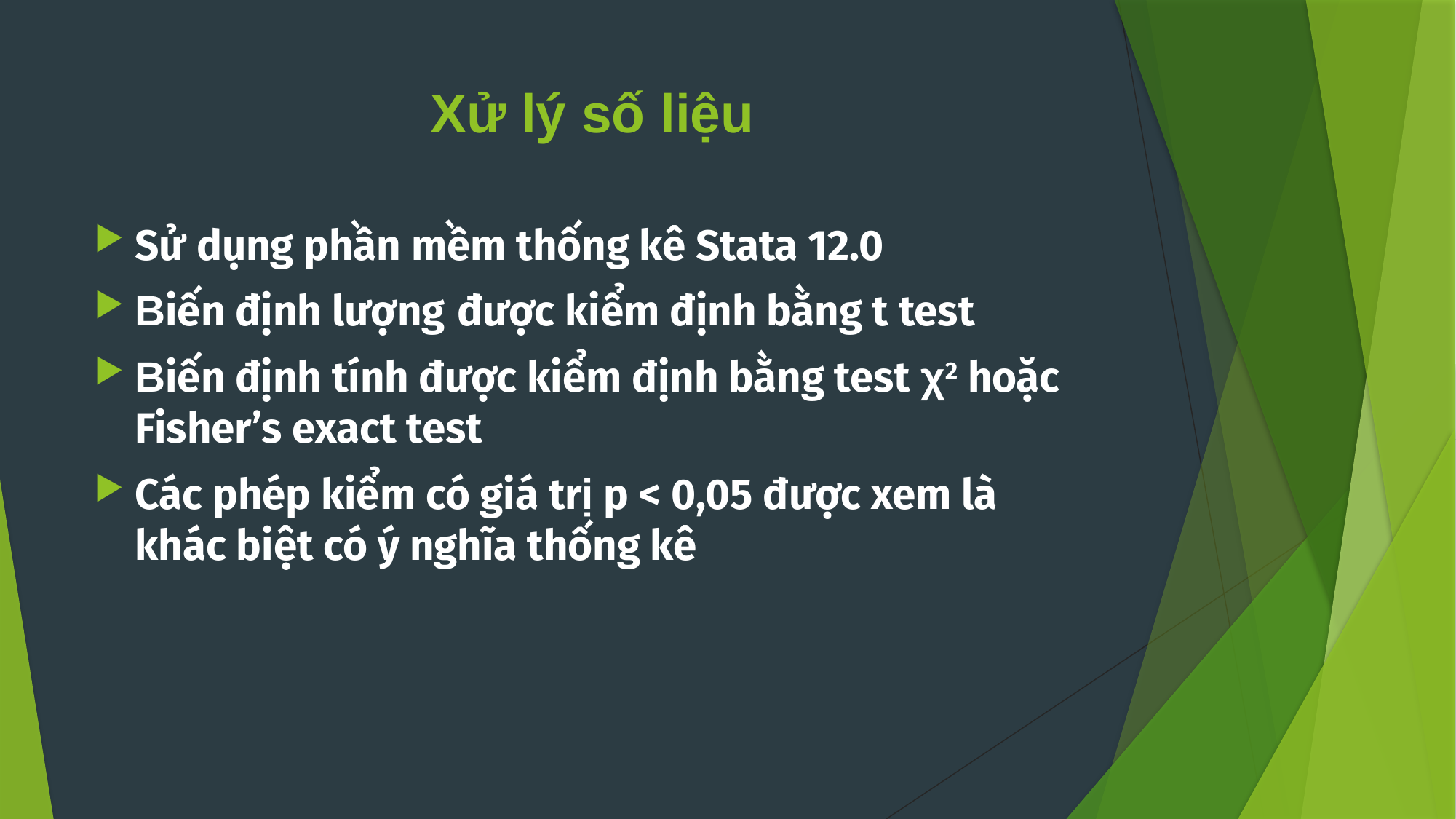

# Xử lý số liệu

Sử dụng phần mềm thống kê Stata 12.0
Biến định lượng được kiểm định bằng t test
Biến định tính được kiểm định bằng test χ2 hoặc Fisher’s exact test
Các phép kiểm có giá trị p < 0,05 được xem là khác biệt có ý nghĩa thống kê